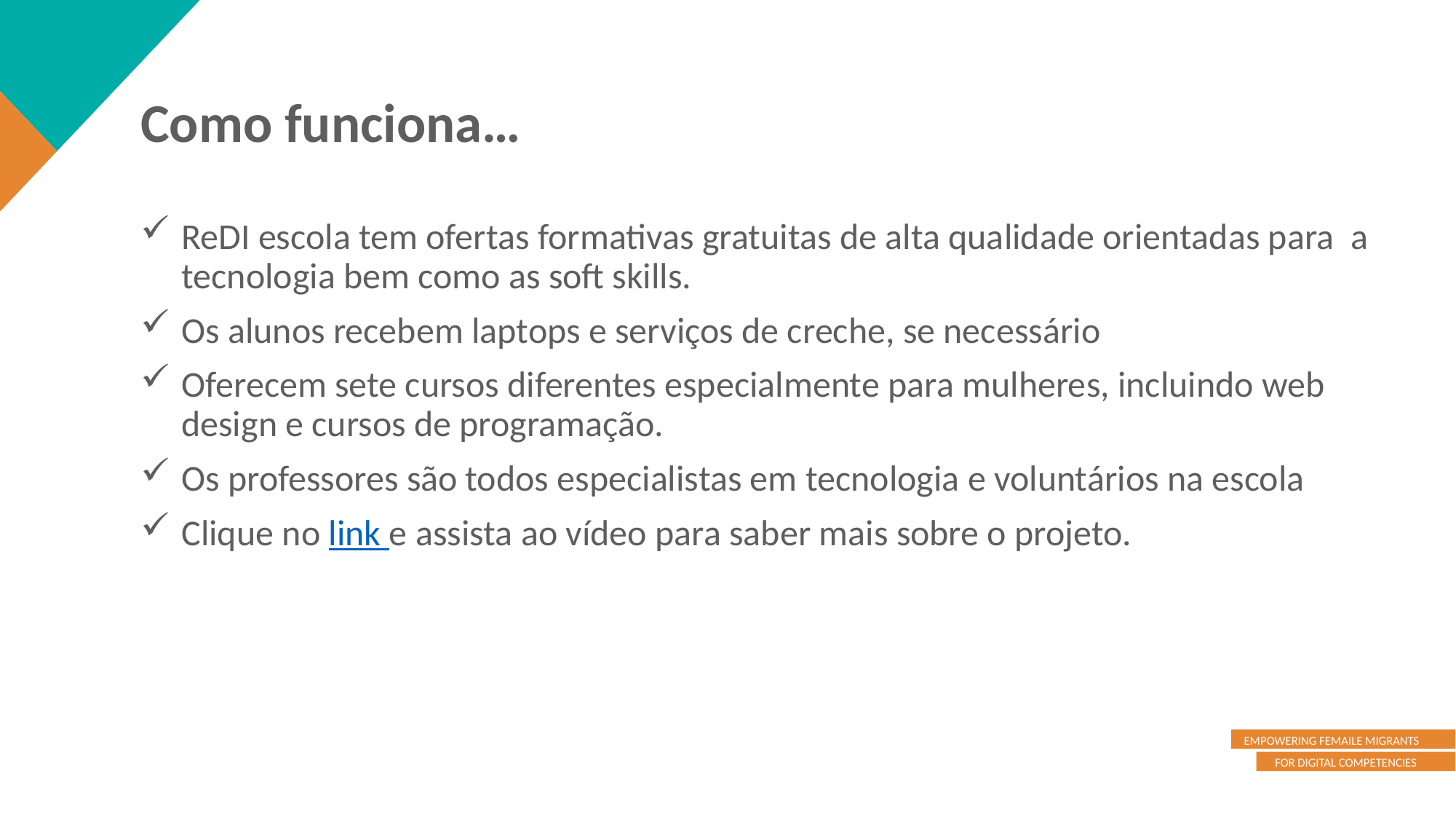

Como funciona…

ReDI escola tem ofertas formativas gratuitas de alta qualidade orientadas para  a tecnologia bem como as soft skills.
Os alunos recebem laptops e serviços de creche, se necessário
Oferecem sete cursos diferentes especialmente para mulheres, incluindo web design e cursos de programação.
Os professores são todos especialistas em tecnologia e voluntários na escola
Clique no link e assista ao vídeo para saber mais sobre o projeto.